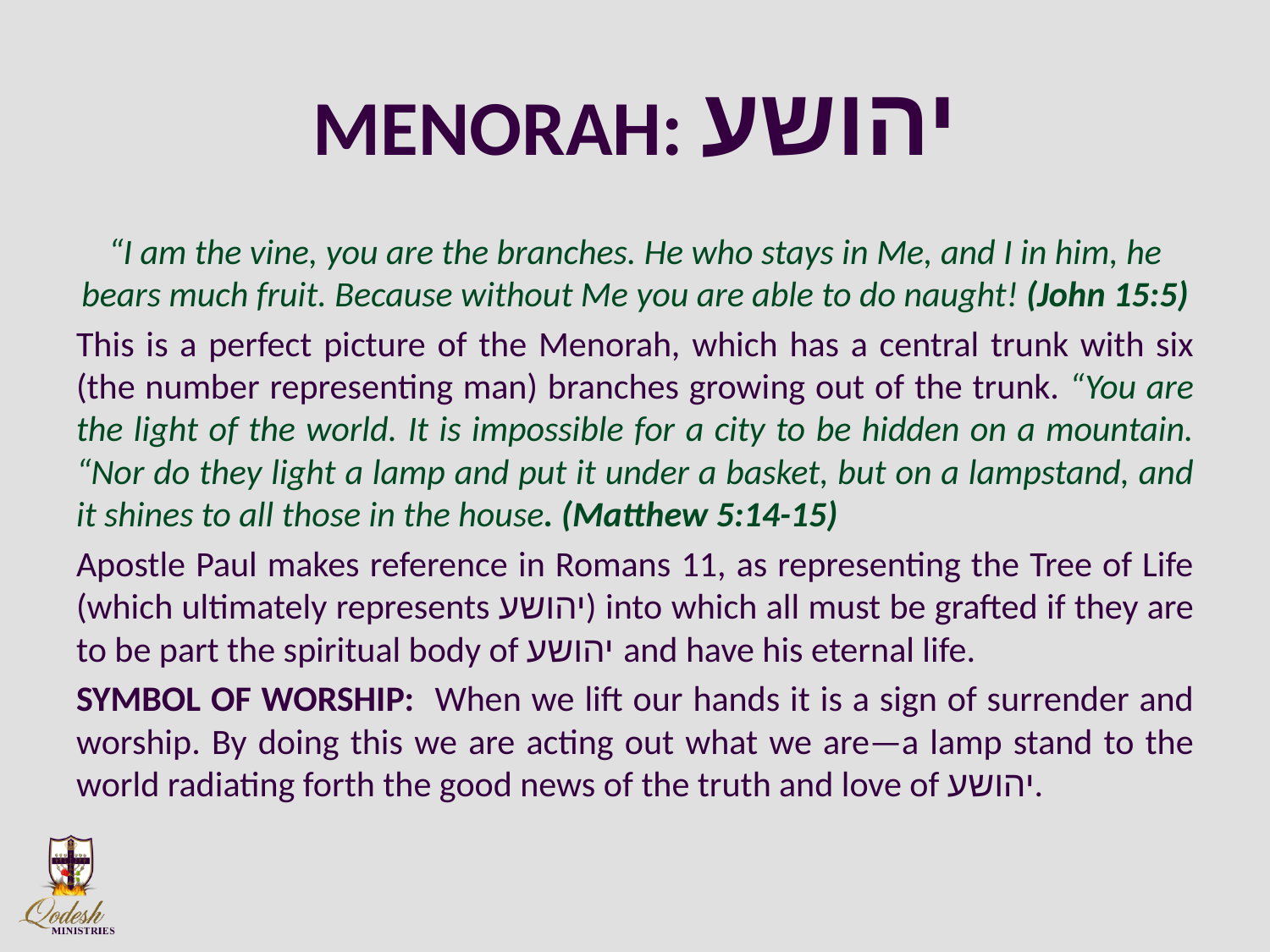

# MENORAH: יהושע
“I am the vine, you are the branches. He who stays in Me, and I in him, he bears much fruit. Because without Me you are able to do naught! (John 15:5)
This is a perfect picture of the Menorah, which has a central trunk with six (the number representing man) branches growing out of the trunk. “You are the light of the world. It is impossible for a city to be hidden on a mountain. “Nor do they light a lamp and put it under a basket, but on a lampstand, and it shines to all those in the house. (Matthew 5:14-15)
Apostle Paul makes reference in Romans 11, as representing the Tree of Life (which ultimately represents יהושע) into which all must be grafted if they are to be part the spiritual body of יהושע and have his eternal life.
SYMBOL OF WORSHIP:  When we lift our hands it is a sign of surrender and worship. By doing this we are acting out what we are—a lamp stand to the world radiating forth the good news of the truth and love of יהושע.